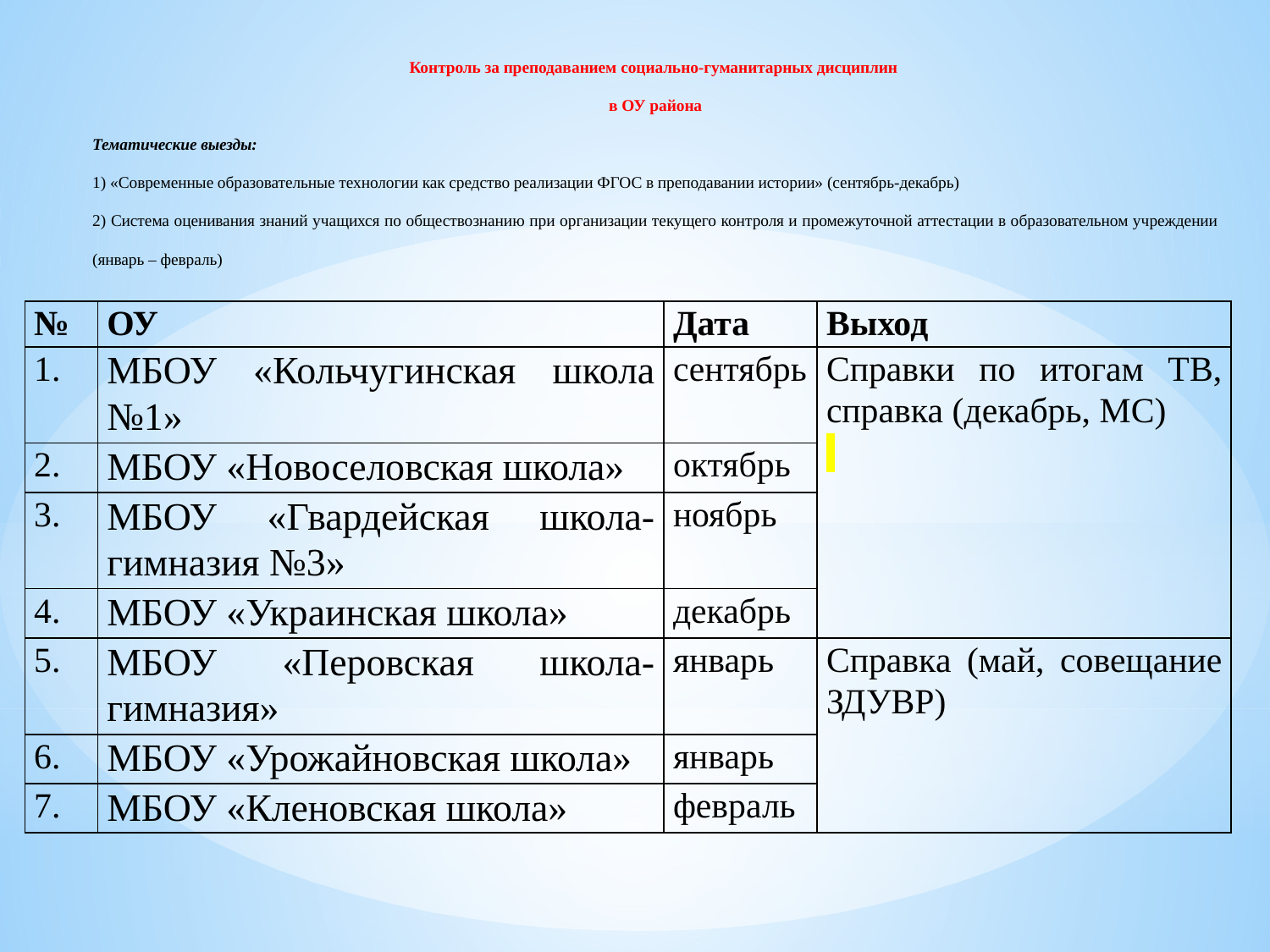

Контроль за преподаванием социально-гуманитарных дисциплин
в ОУ района
Тематические выезды:
1) «Современные образовательные технологии как средство реализации ФГОС в преподавании истории» (сентябрь-декабрь)
2) Система оценивания знаний учащихся по обществознанию при организации текущего контроля и промежуточной аттестации в образовательном учреждении (январь – февраль)

| № | ОУ | Дата | Выход |
| --- | --- | --- | --- |
| 1. | МБОУ «Кольчугинская школа №1» | сентябрь | Справки по итогам ТВ, справка (декабрь, МС) |
| 2. | МБОУ «Новоселовская школа» | октябрь |  |
| 3. | МБОУ «Гвардейская школа-гимназия №3» | ноябрь |  |
| 4. | МБОУ «Украинская школа» | декабрь |  |
| 5. | МБОУ «Перовская школа-гимназия» | январь | Справка (май, совещание ЗДУВР) |
| 6. | МБОУ «Урожайновская школа» | январь |  |
| 7. | МБОУ «Кленовская школа» | февраль |  |